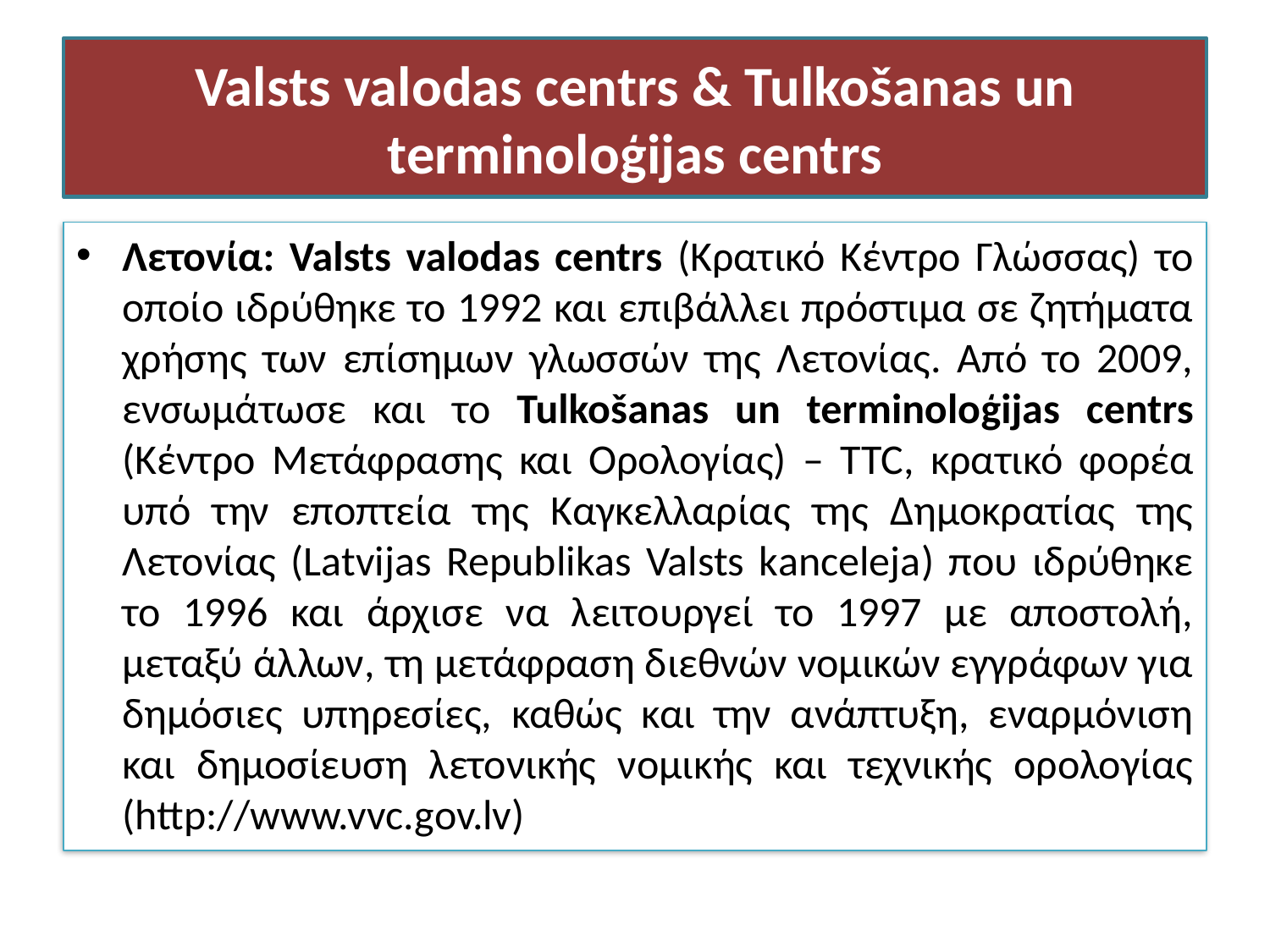

# Valsts valodas centrs & Tulkošanas un terminoloģijas centrs
Λετονία: Valsts valodas centrs (Κρατικό Κέντρο Γλώσσας) το οποίο ιδρύθηκε το 1992 και επιβάλλει πρόστιμα σε ζητήματα χρήσης των επίσημων γλωσσών της Λετονίας. Από το 2009, ενσωμάτωσε και το Tulkošanas un terminoloģijas centrs (Κέντρο Μετάφρασης και Ορολογίας) – TTC, κρατικό φορέα υπό την εποπτεία της Καγκελλαρίας της Δημοκρατίας της Λετονίας (Latvijas Republikas Valsts kanceleja) που ιδρύθηκε το 1996 και άρχισε να λειτουργεί το 1997 με αποστολή, μεταξύ άλλων, τη μετάφραση διεθνών νομικών εγγράφων για δημόσιες υπηρεσίες, καθώς και την ανάπτυξη, εναρμόνιση και δημοσίευση λετονικής νομικής και τεχνικής ορολογίας (http://www.vvc.gov.lv)